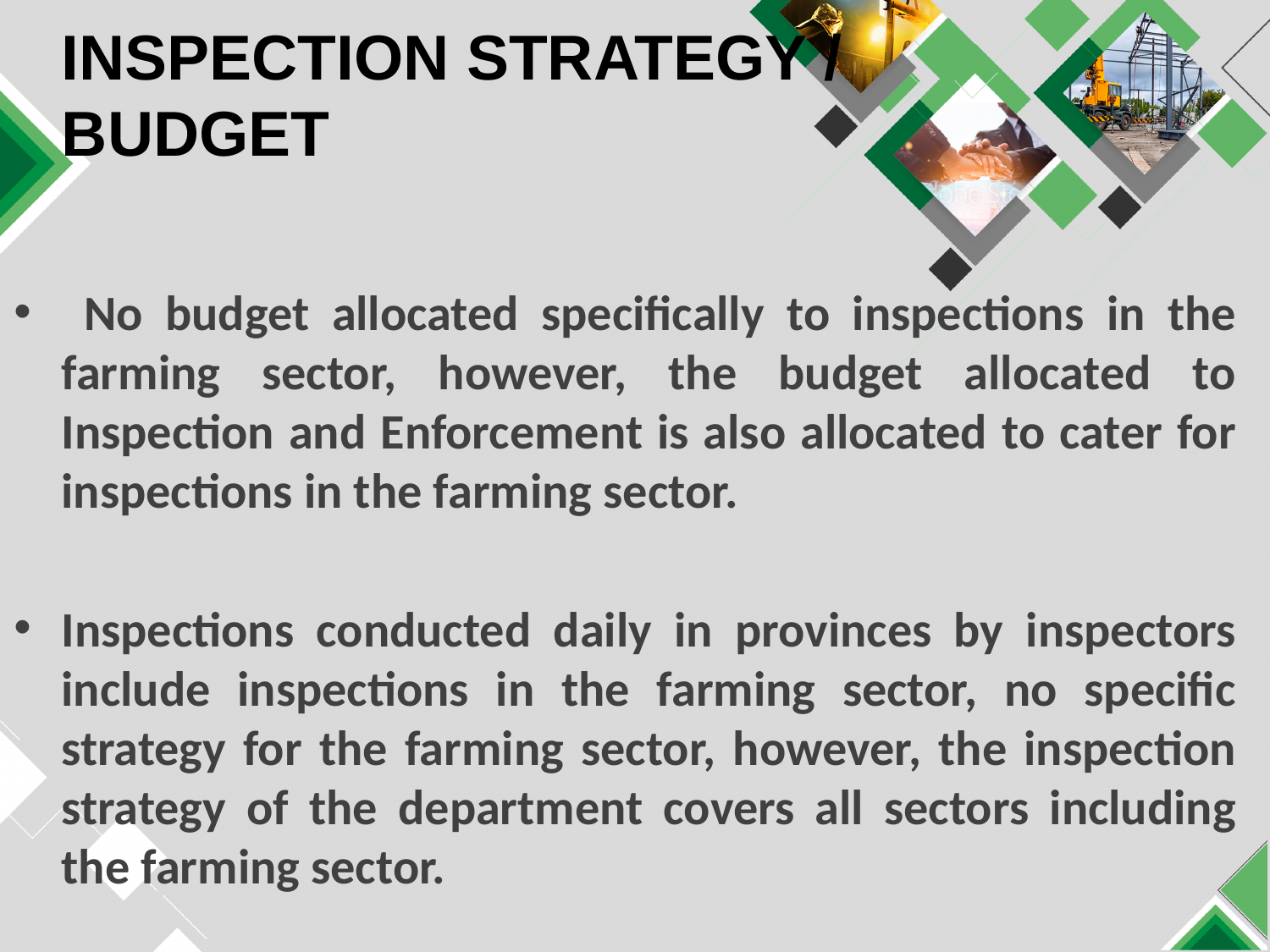

# INSPECTION STRATEGY / BUDGET
 No budget allocated specifically to inspections in the farming sector, however, the budget allocated to Inspection and Enforcement is also allocated to cater for inspections in the farming sector.

Inspections conducted daily in provinces by inspectors include inspections in the farming sector, no specific strategy for the farming sector, however, the inspection strategy of the department covers all sectors including the farming sector.